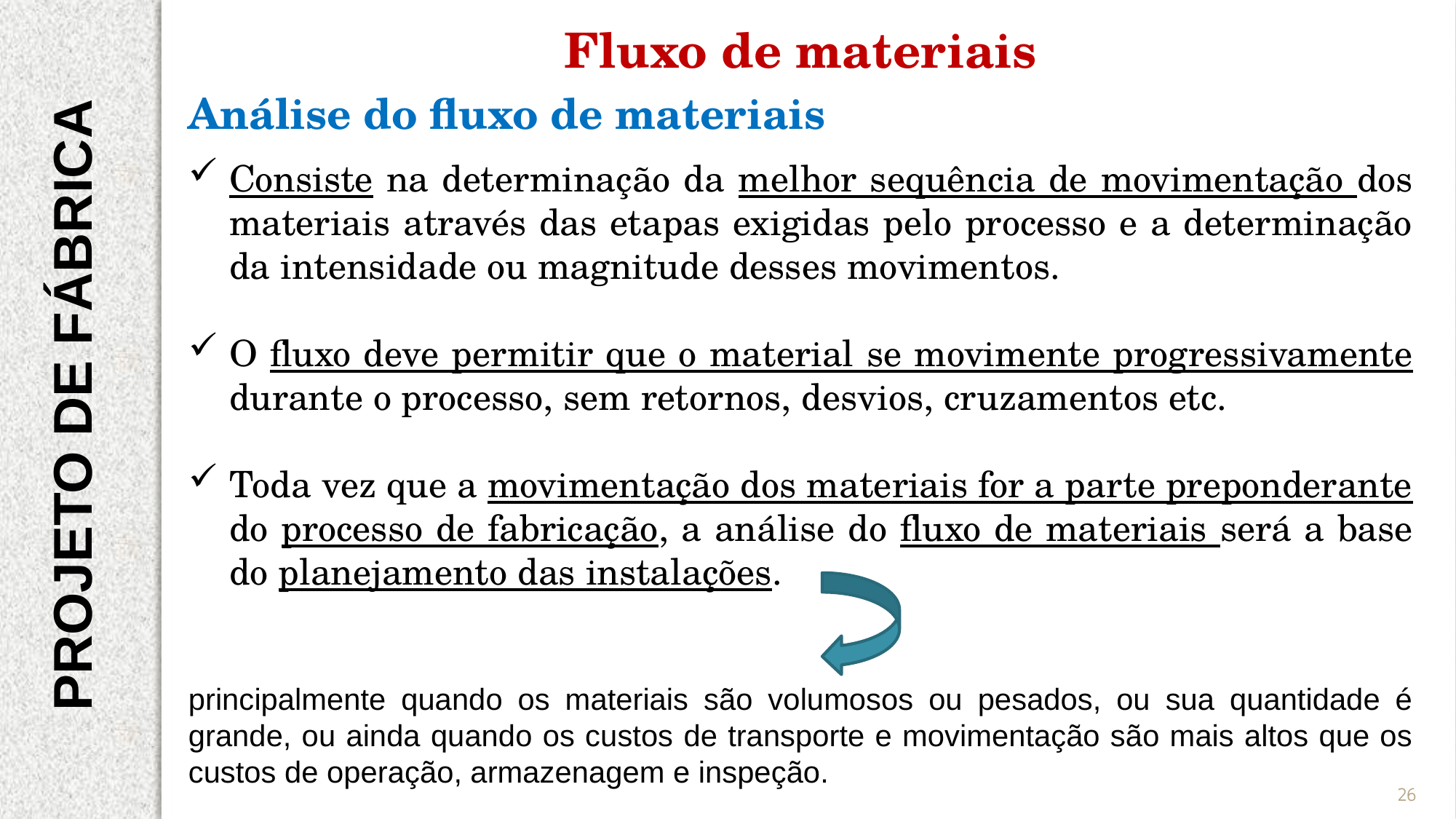

Fluxo de materiais
Análise do fluxo de materiais
Consiste na determinação da melhor sequência de movimentação dos materiais através das etapas exigidas pelo processo e a determinação da intensidade ou magnitude desses movimentos.

O fluxo deve permitir que o material se movimente progressivamente durante o processo, sem retornos, desvios, cruzamentos etc.

Toda vez que a movimentação dos materiais for a parte preponderante do processo de fabricação, a análise do fluxo de materiais será a base do planejamento das instalações.

principalmente quando os materiais são volumosos ou pesados, ou sua quantidade é grande, ou ainda quando os custos de transporte e movimentação são mais altos que os custos de operação, armazenagem e inspeção.
PROJETO DE FÁBRICA

26